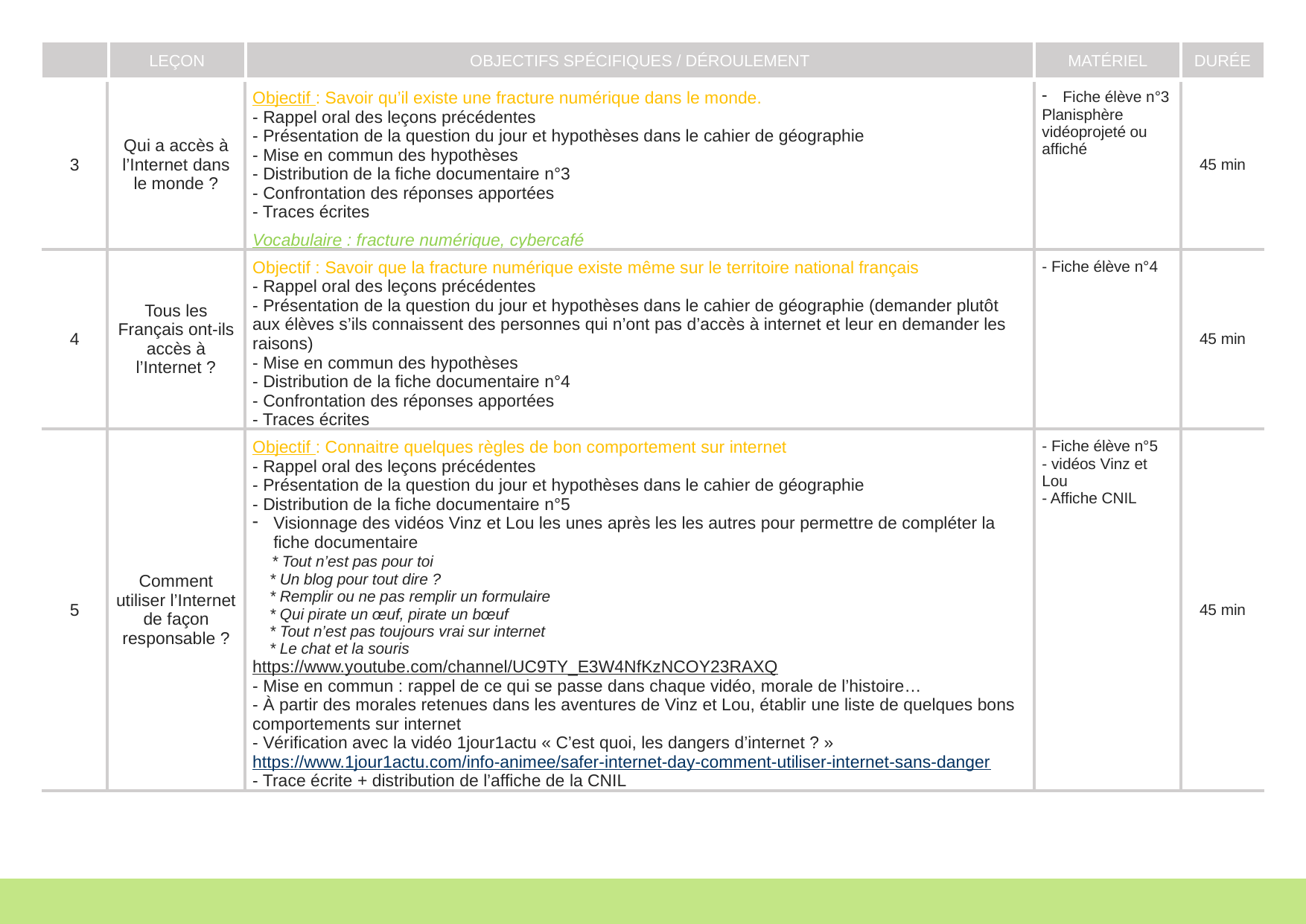

|  | LEÇON | OBJECTIFS SPÉCIFIQUES / DÉROULEMENT | MATÉRIEL | DURÉE |
| --- | --- | --- | --- | --- |
| 3 | Qui a accès à l’Internet dans le monde ? | Objectif : Savoir qu’il existe une fracture numérique dans le monde. - Rappel oral des leçons précédentes - Présentation de la question du jour et hypothèses dans le cahier de géographie - Mise en commun des hypothèses - Distribution de la fiche documentaire n°3 - Confrontation des réponses apportées - Traces écrites Vocabulaire : fracture numérique, cybercafé | Fiche élève n°3 Planisphère vidéoprojeté ou affiché | 45 min |
| --- | --- | --- | --- | --- |
| 4 | Tous les Français ont-ils accès à l’Internet ? | Objectif : Savoir que la fracture numérique existe même sur le territoire national français - Rappel oral des leçons précédentes - Présentation de la question du jour et hypothèses dans le cahier de géographie (demander plutôt aux élèves s’ils connaissent des personnes qui n’ont pas d’accès à internet et leur en demander les raisons) - Mise en commun des hypothèses - Distribution de la fiche documentaire n°4 - Confrontation des réponses apportées - Traces écrites | - Fiche élève n°4 | 45 min |
| 5 | Comment utiliser l’Internet de façon responsable ? | Objectif : Connaitre quelques règles de bon comportement sur internet - Rappel oral des leçons précédentes - Présentation de la question du jour et hypothèses dans le cahier de géographie - Distribution de la fiche documentaire n°5 Visionnage des vidéos Vinz et Lou les unes après les les autres pour permettre de compléter la fiche documentaire \* Tout n’est pas pour toi \* Un blog pour tout dire ? \* Remplir ou ne pas remplir un formulaire \* Qui pirate un œuf, pirate un bœuf \* Tout n’est pas toujours vrai sur internet \* Le chat et la souris https://www.youtube.com/channel/UC9TY\_E3W4NfKzNCOY23RAXQ - Mise en commun : rappel de ce qui se passe dans chaque vidéo, morale de l’histoire… - À partir des morales retenues dans les aventures de Vinz et Lou, établir une liste de quelques bons comportements sur internet - Vérification avec la vidéo 1jour1actu « C’est quoi, les dangers d’internet ? » https://www.1jour1actu.com/info-animee/safer-internet-day-comment-utiliser-internet-sans-danger - Trace écrite + distribution de l’affiche de la CNIL | - Fiche élève n°5 - vidéos Vinz et Lou - Affiche CNIL | 45 min |